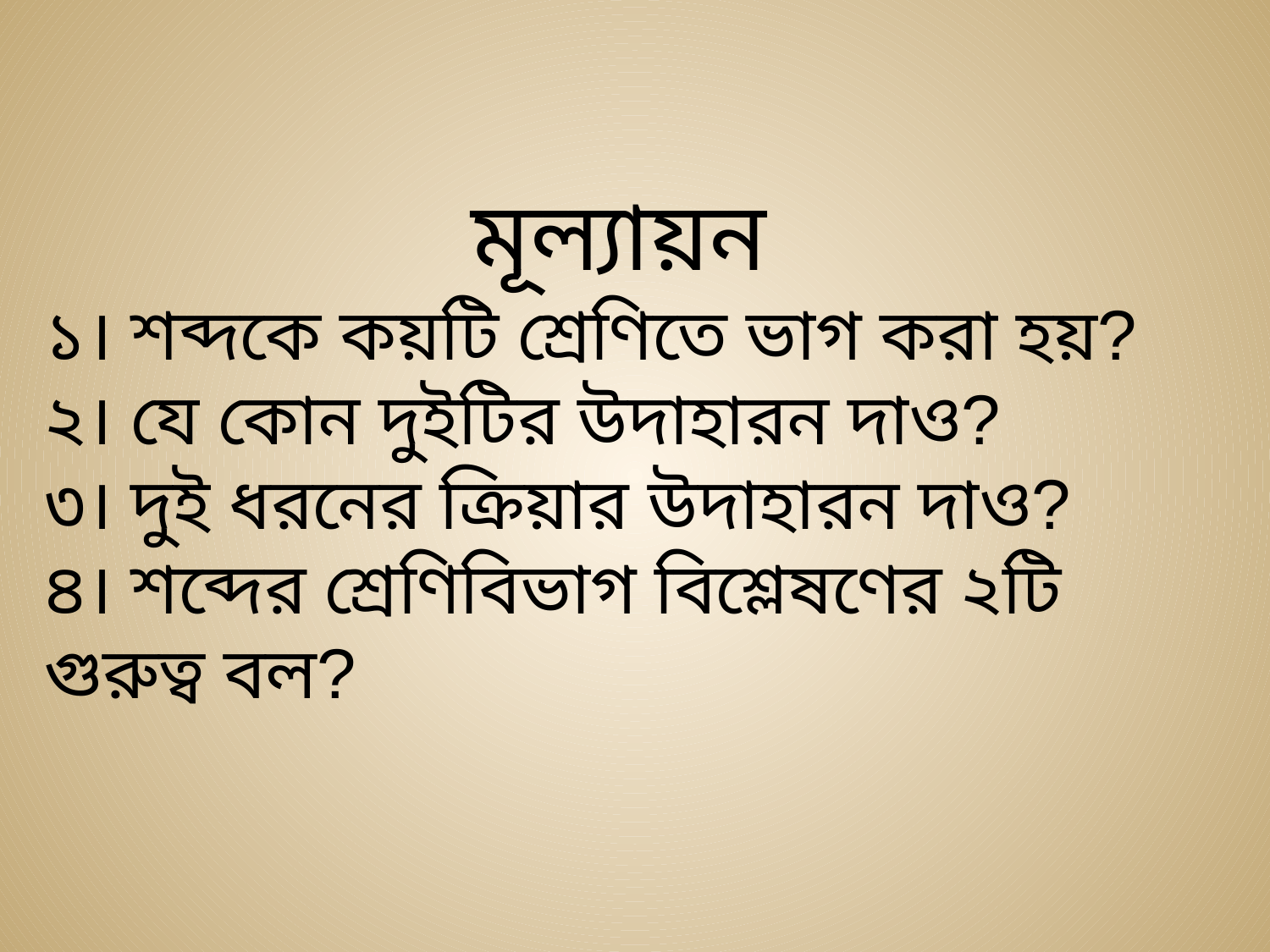

মূল্যায়ন
১। শব্দকে কয়টি শ্রেণিতে ভাগ করা হয়?
২। যে কোন দুইটির উদাহারন দাও?
৩। দুই ধরনের ক্রিয়ার উদাহারন দাও?
৪। শব্দের শ্রেণিবিভাগ বিশ্লেষণের ২টি গুরুত্ব বল?